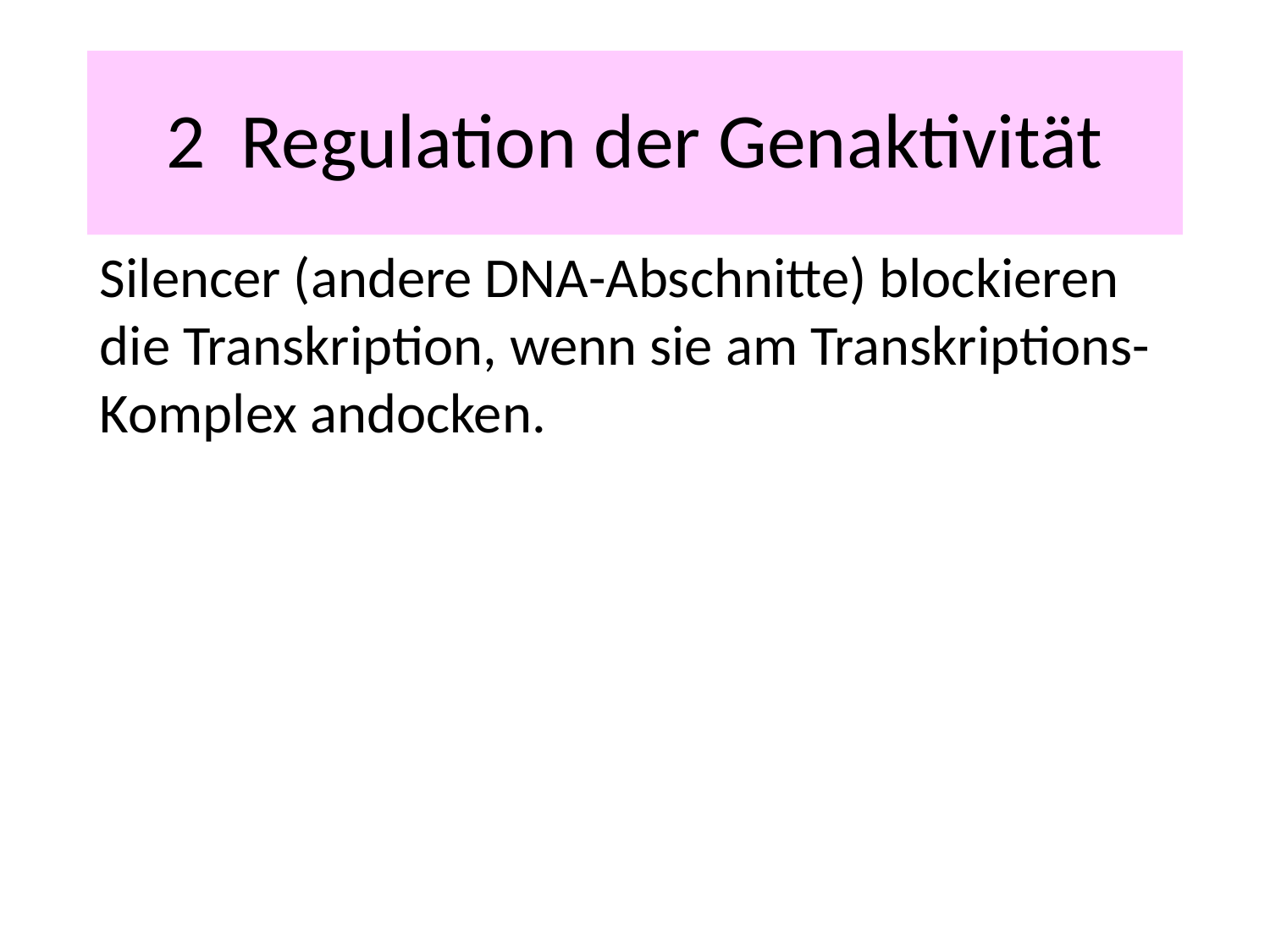

# 2  Regulation der Genaktivität
Silencer (andere DNA-Abschnitte) blockieren die Transkription, wenn sie am Transkriptions-Komplex andocken.